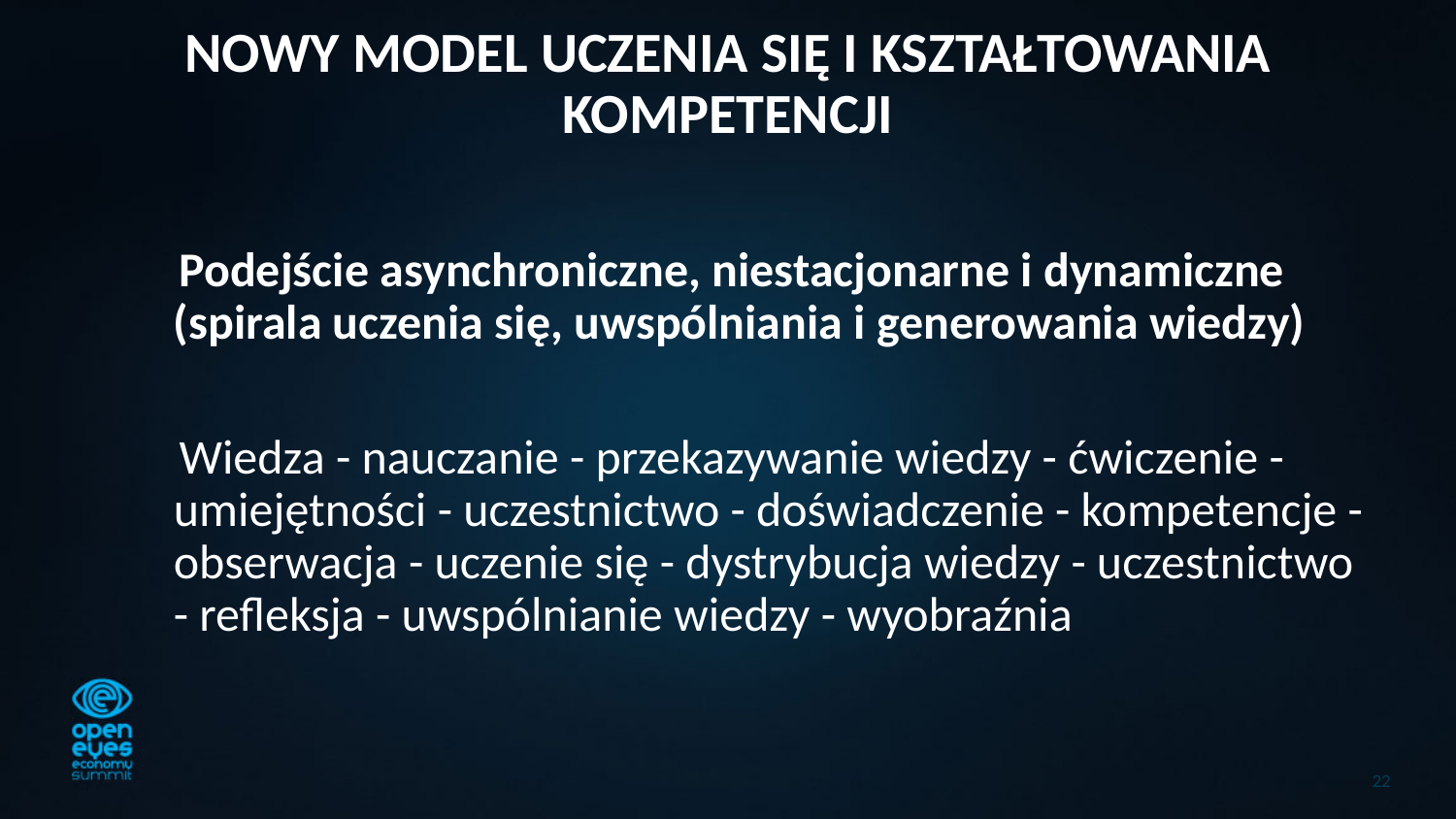

# NOWY MODEL UCZENIA SIĘ I KSZTAŁTOWANIA KOMPETENCJI
   Podejście asynchroniczne, niestacjonarne i dynamiczne (spirala uczenia się, uwspólniania i generowania wiedzy)

   Wiedza - nauczanie - przekazywanie wiedzy - ćwiczenie - umiejętności - uczestnictwo - doświadczenie - kompetencje - obserwacja - uczenie się - dystrybucja wiedzy - uczestnictwo - refleksja - uwspólnianie wiedzy - wyobraźnia

22